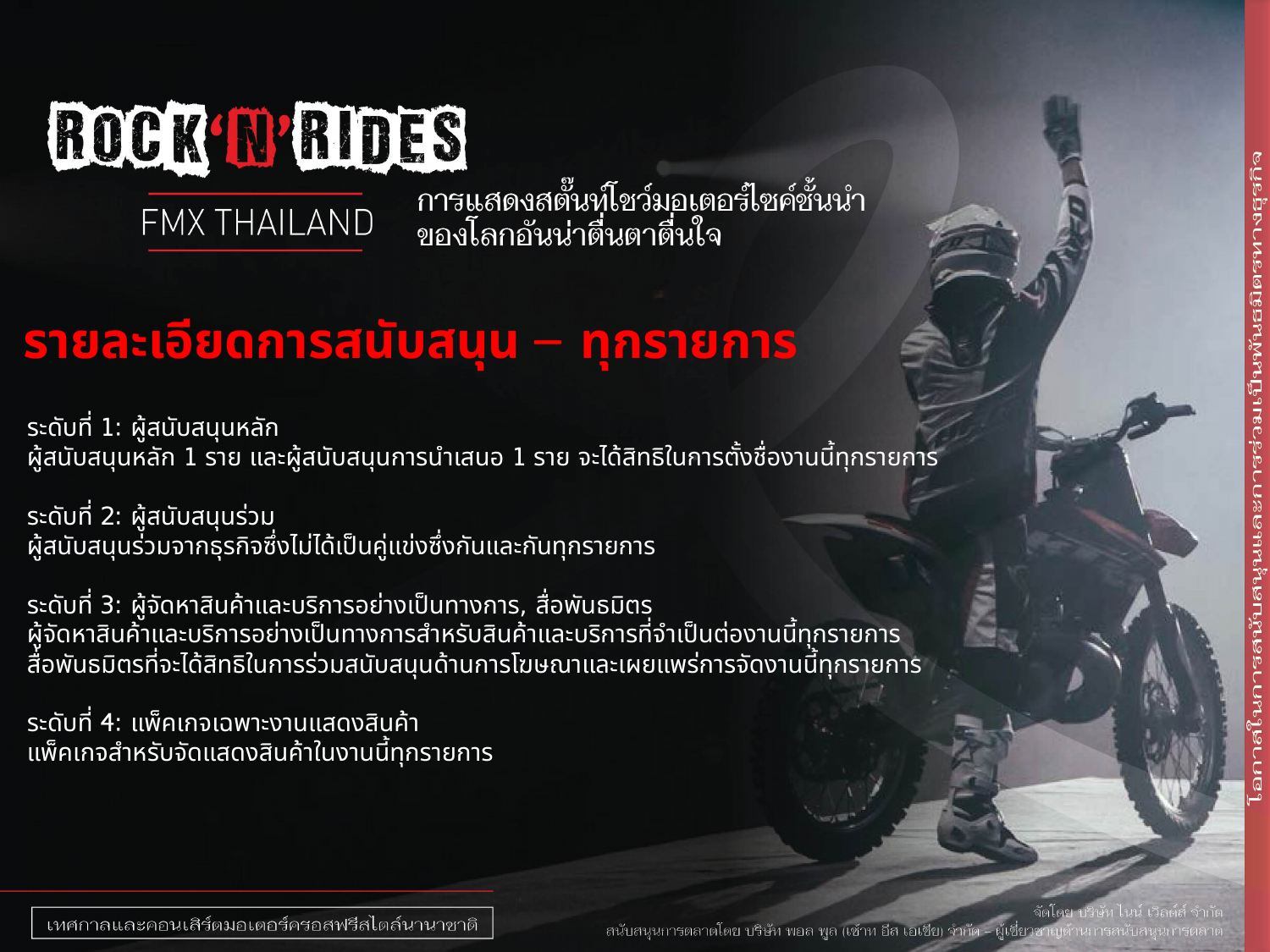

รายละเอียดการสนับสนุน – ทุกรายการ

ระดับที่ 1: ผู้สนับสนุนหลัก
ผู้สนับสนุนหลัก 1 ราย และผู้สนับสนุนการนำเสนอ 1 ราย จะได้สิทธิในการตั้งชื่องานนี้ทุกรายการ

ระดับที่ 2: ผู้สนับสนุนร่วม
ผู้สนับสนุนร่วมจากธุรกิจซึ่งไม่ได้เป็นคู่แข่งซึ่งกันและกันทุกรายการ

ระดับที่ 3: ผู้จัดหาสินค้าและบริการอย่างเป็นทางการ, สื่อพันธมิตร
ผู้จัดหาสินค้าและบริการอย่างเป็นทางการสำหรับสินค้าและบริการที่จำเป็นต่องานนี้ทุกรายการ
สื่อพันธมิตรที่จะได้สิทธิในการร่วมสนับสนุนด้านการโฆษณาและเผยแพร่การจัดงานนี้ทุกรายการ

ระดับที่ 4: แพ็คเกจเฉพาะงานแสดงสินค้า
แพ็คเกจสำหรับจัดแสดงสินค้าในงานนี้ทุกรายการ